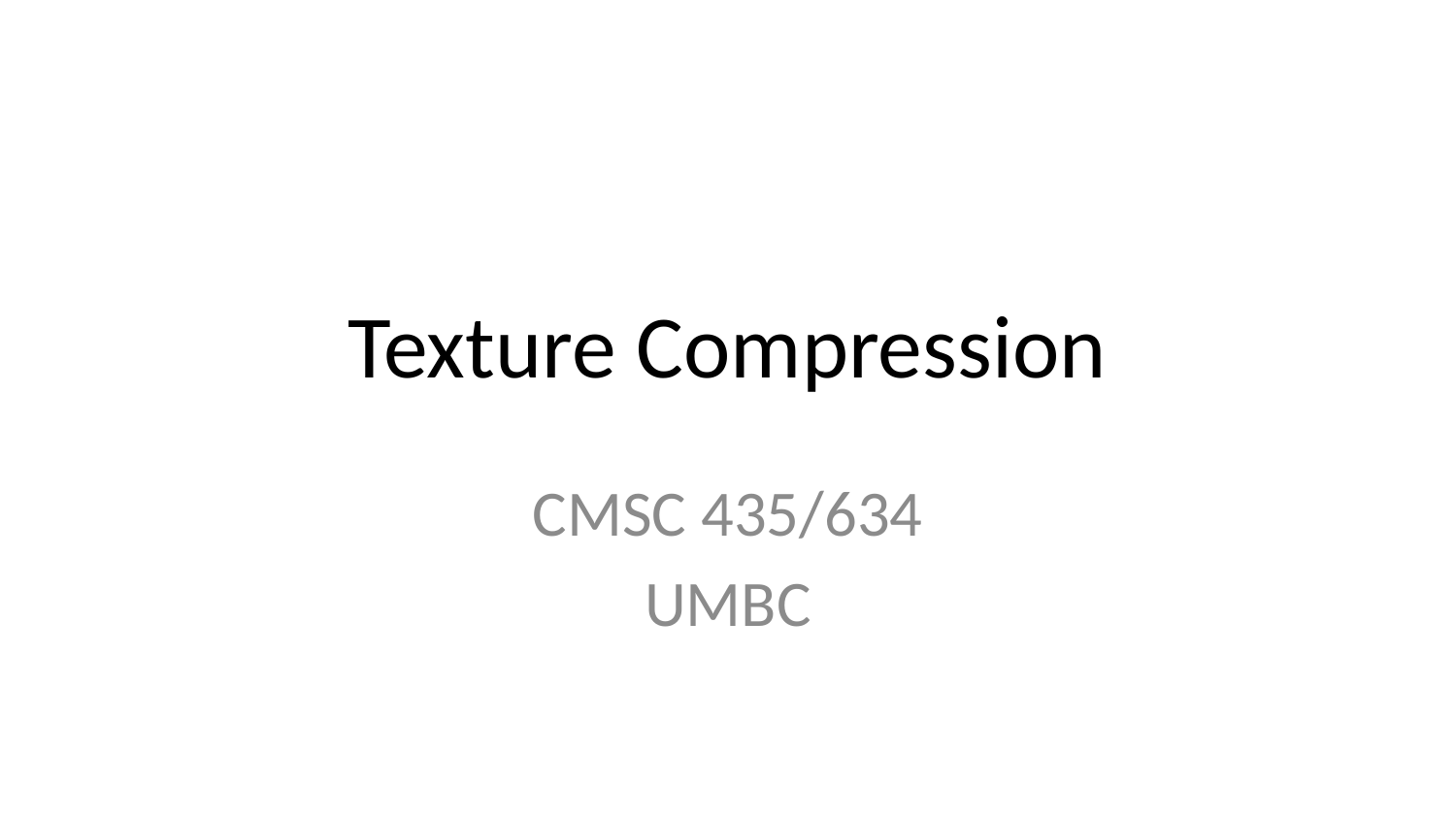

# Texture Compression
CMSC 435/634
UMBC
*With lots of borrowing from the usual victims…